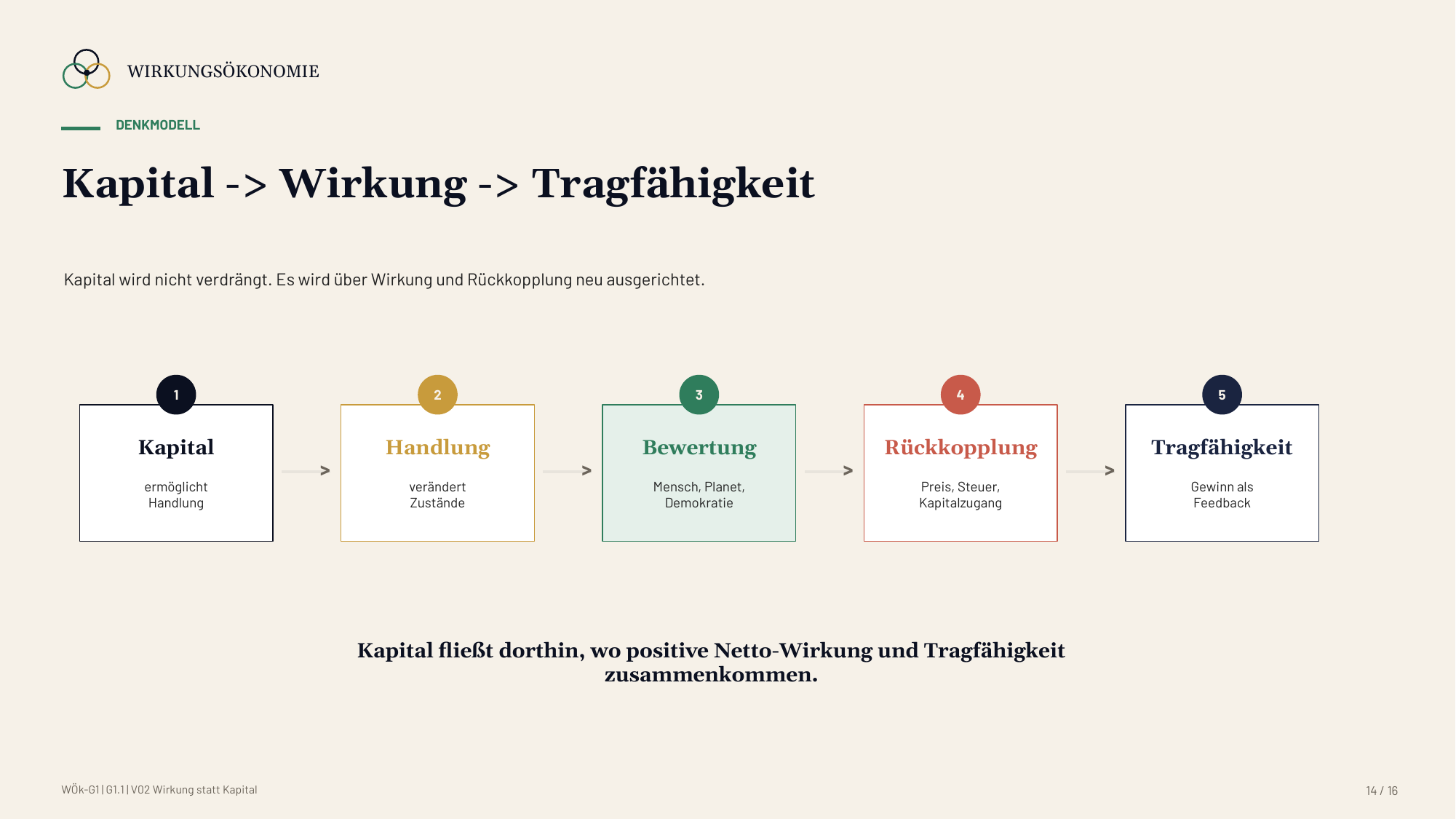

WIRKUNGSÖKONOMIE

DENKMODELL

Kapital -> Wirkung -> Tragfähigkeit
Kapital wird nicht verdrängt. Es wird über Wirkung und Rückkopplung neu ausgerichtet.

1
2
3
4
5

Kapital
Handlung
Bewertung
Rückkopplung
Tragfähigkeit
>
>
>
>

ermöglicht
Handlung
verändert
Zustände
Mensch, Planet,
Demokratie
Preis, Steuer,
Kapitalzugang
Gewinn als
Feedback
Kapital fließt dorthin, wo positive Netto-Wirkung und Tragfähigkeit zusammenkommen.
WÖk-G1 | G1.1 | V02 Wirkung statt Kapital
14 / 16